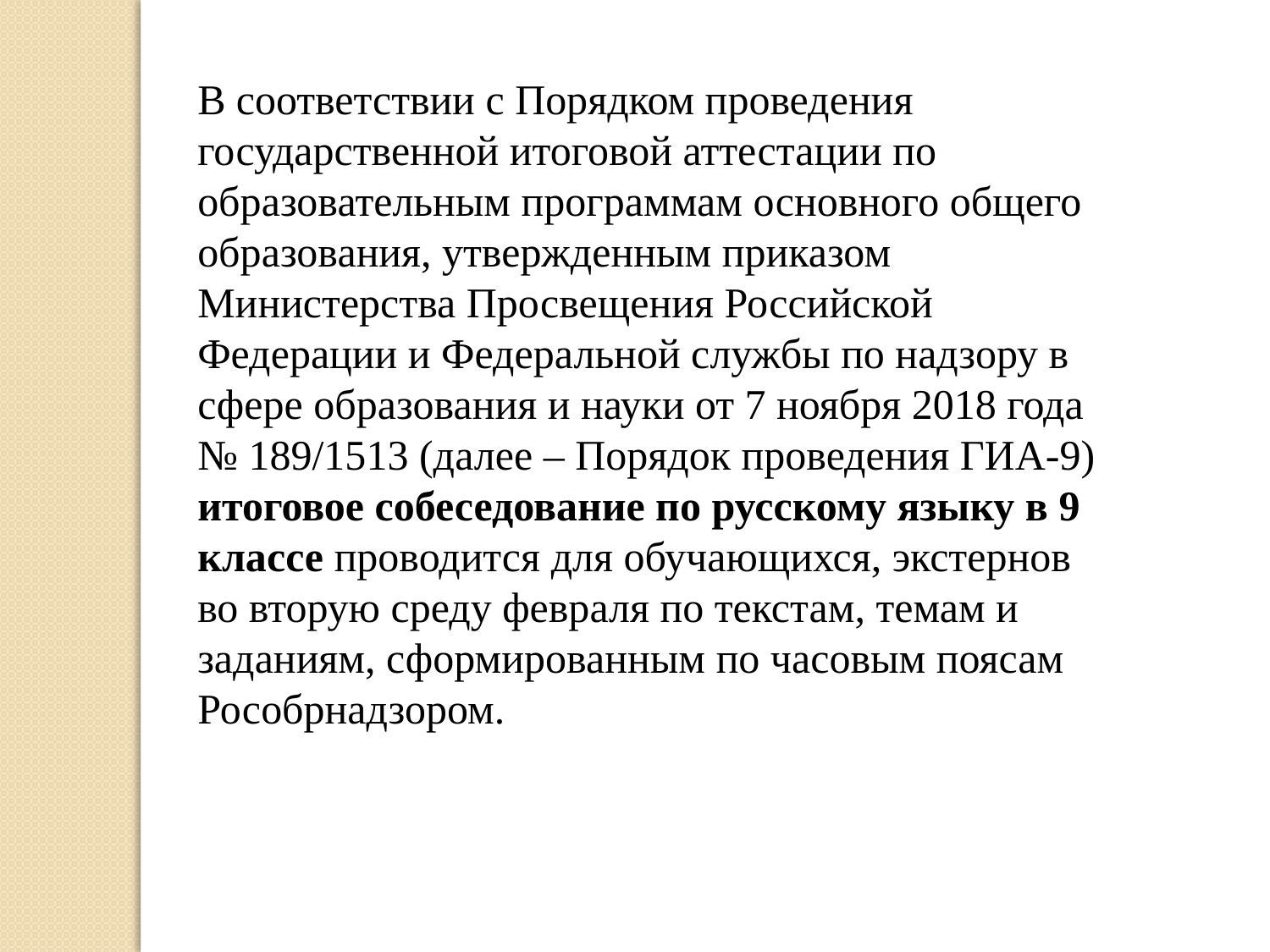

В соответствии с Порядком проведения государственной итоговой аттестации по образовательным программам основного общего образования, утвержденным приказом Министерства Просвещения Российской Федерации и Федеральной службы по надзору в сфере образования и науки от 7 ноября 2018 года № 189/1513 (далее – Порядок проведения ГИА-9) итоговое собеседование по русскому языку в 9 классе проводится для обучающихся, экстернов во вторую среду февраля по текстам, темам и заданиям, сформированным по часовым поясам Рособрнадзором.